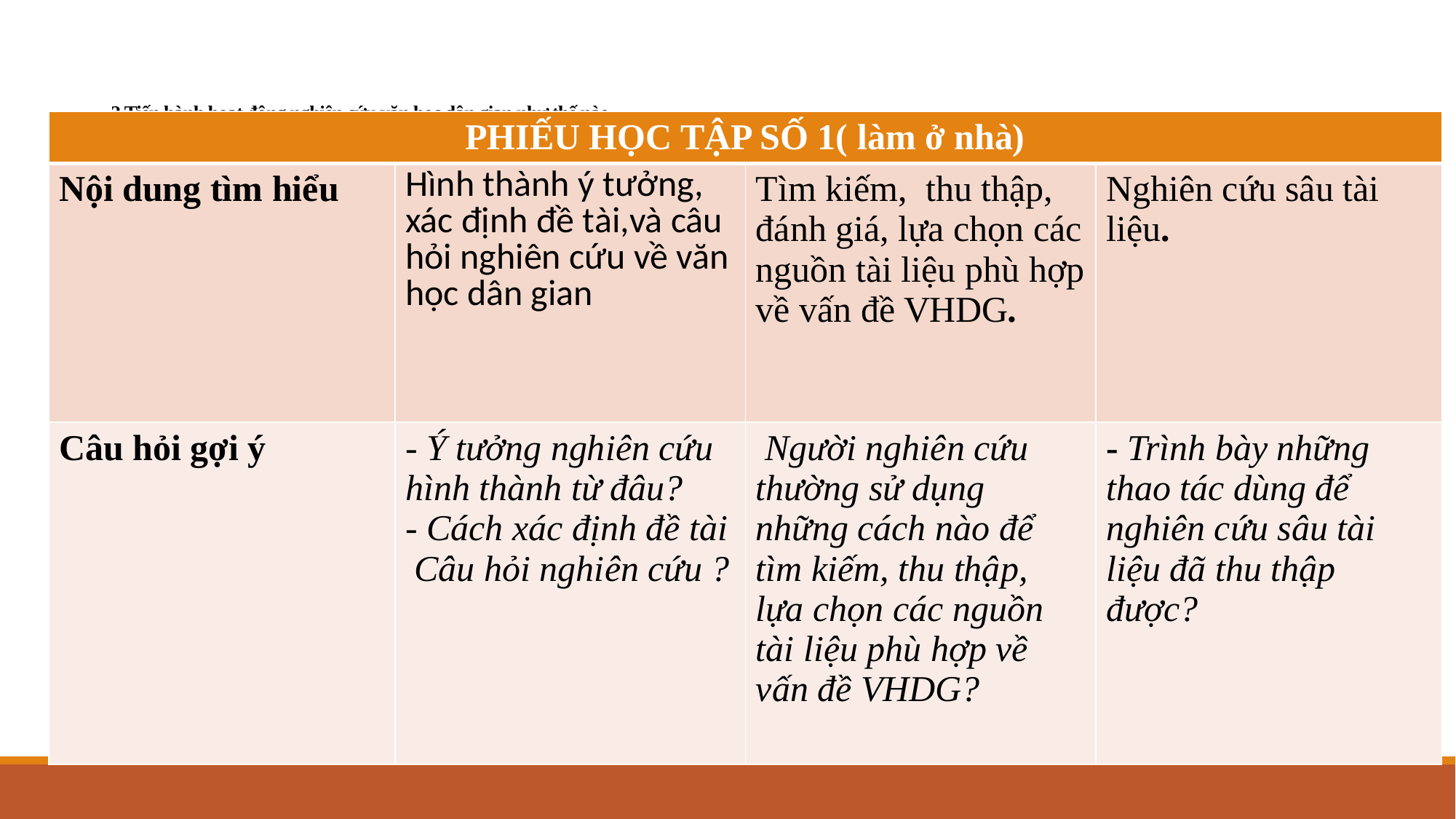

# 2.Tiến hành hoạt động nghiên cứu văn học dân gian như thế nào?
| PHIẾU HỌC TẬP SỐ 1( làm ở nhà) |  |  |  |
| --- | --- | --- | --- |
| Nội dung tìm hiểu | Hình thành ý tưởng, xác định đề tài,và câu hỏi nghiên cứu về văn học dân gian | Tìm kiếm, thu thập, đánh giá, lựa chọn các nguồn tài liệu phù hợp về vấn đề VHDG. | Nghiên cứu sâu tài liệu. |
| Câu hỏi gợi ý | - Ý tưởng nghiên cứu hình thành từ đâu? - Cách xác định đề tài Câu hỏi nghiên cứu ? | Người nghiên cứu thường sử dụng những cách nào để tìm kiếm, thu thập, lựa chọn các nguồn tài liệu phù hợp về vấn đề VHDG? | - Trình bày những thao tác dùng để nghiên cứu sâu tài liệu đã thu thập được? |